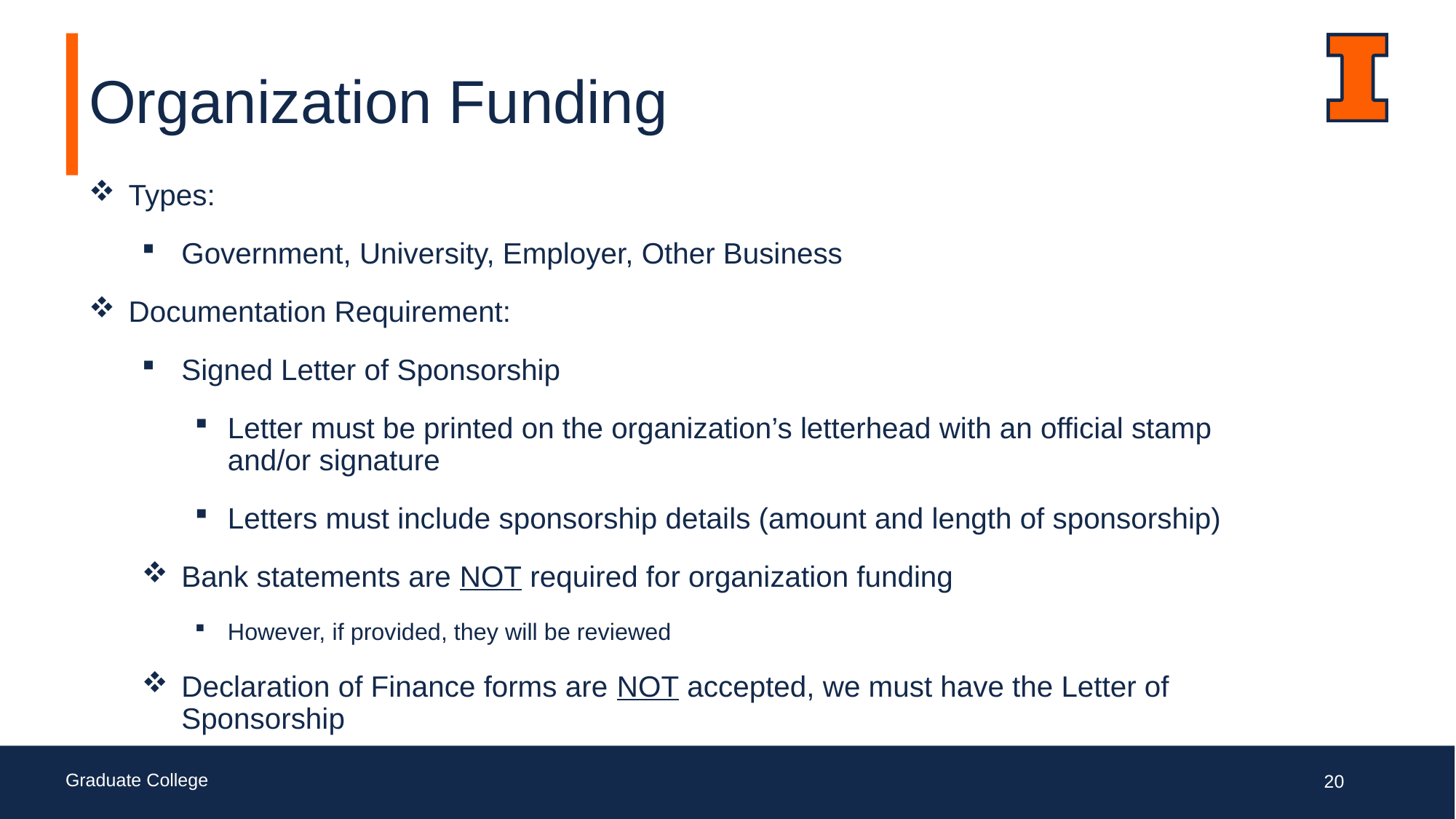

# Organization Funding
Types:
Government, University, Employer, Other Business
Documentation Requirement:
Signed Letter of Sponsorship
Letter must be printed on the organization’s letterhead with an official stamp and/or signature
Letters must include sponsorship details (amount and length of sponsorship)
Bank statements are NOT required for organization funding
However, if provided, they will be reviewed
Declaration of Finance forms are NOT accepted, we must have the Letter of Sponsorship

Graduate College
20